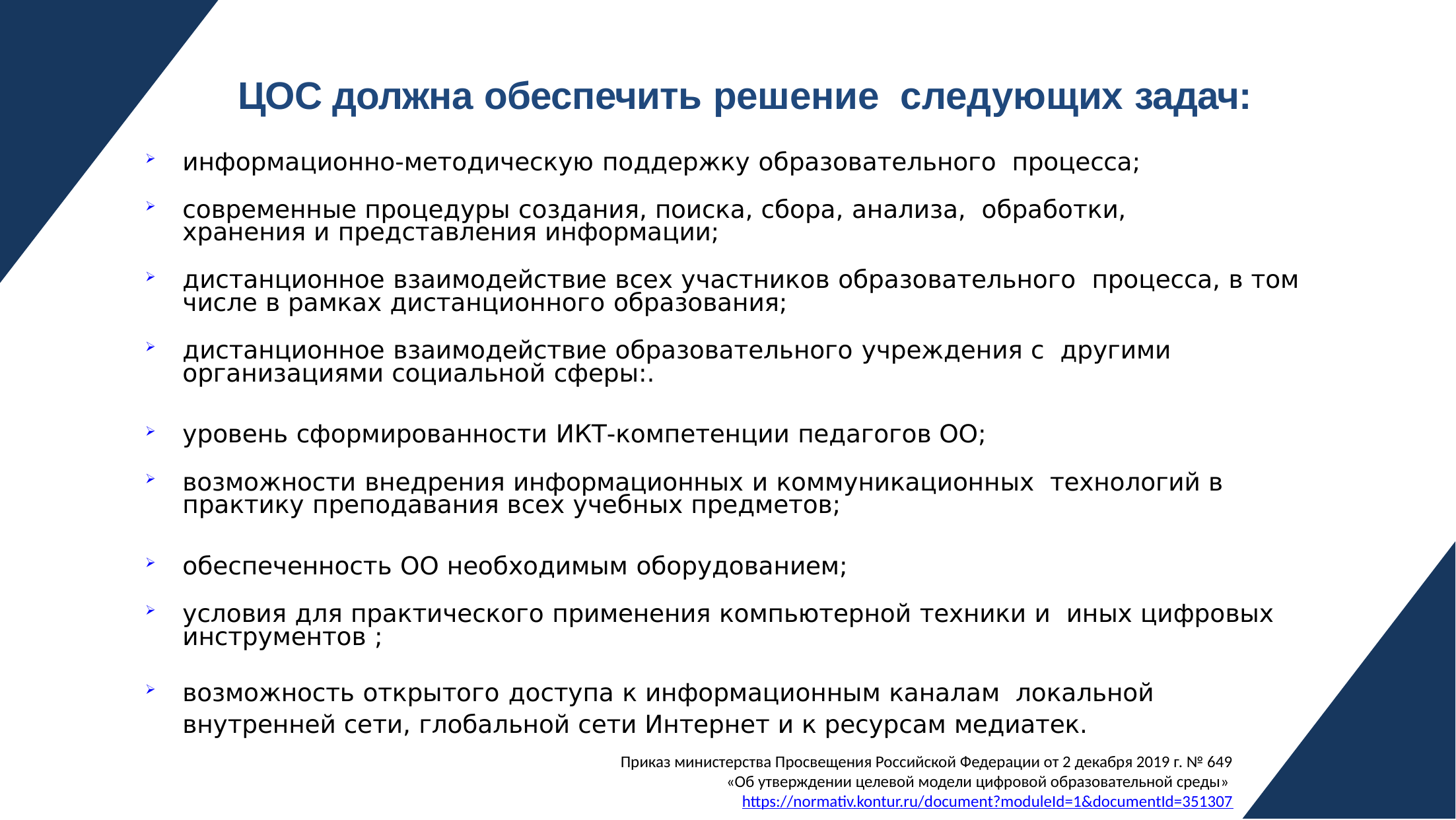

# ЦОС должна обеспечить решение  следующих задач:
информационно-методическую поддержку образовательного  процесса;
современные процедуры создания, поиска, сбора, анализа,  обработки, хранения и представления информации;
дистанционное взаимодействие всех участников образовательного  процесса, в том числе в рамках дистанционного образования;
дистанционное взаимодействие образовательного учреждения с  другими организациями социальной сферы:.
уровень сформированности ИКТ-компетенции педагогов ОО;
возможности внедрения информационных и коммуникационных  технологий в практику преподавания всех учебных предметов;
обеспеченность ОО необходимым оборудованием;
условия для практического применения компьютерной техники и  иных цифровых инструментов ;
возможность открытого доступа к информационным каналам  локальной внутренней сети, глобальной сети Интернет и к ресурсам медиатек.

Приказ министерства Просвещения Российской Федерации от 2 декабря 2019 г. № 649
 «Об утверждении целевой модели цифровой образовательной среды» https://normativ.kontur.ru/document?moduleId=1&documentId=351307